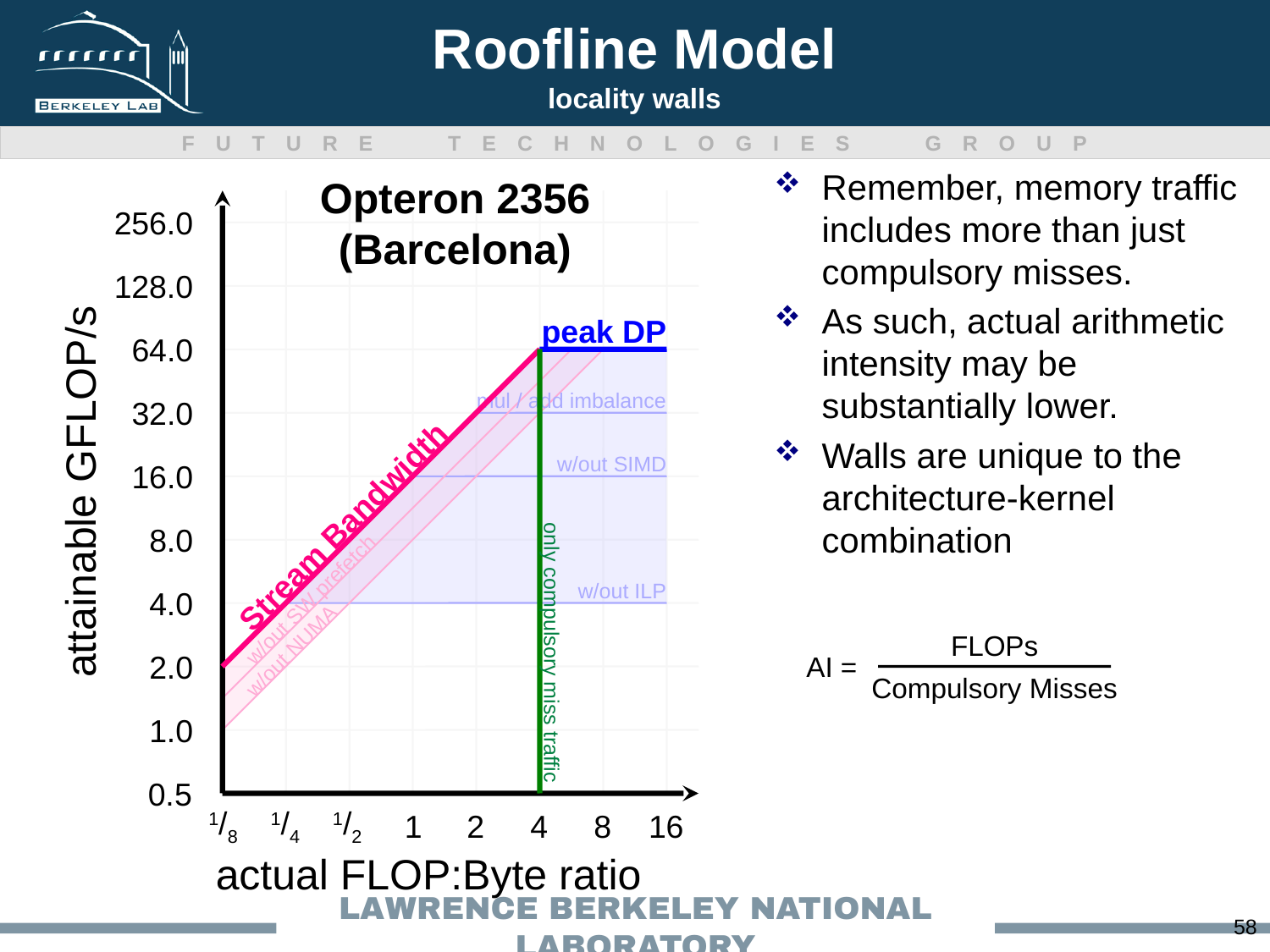

# Roofline Model locality walls
Remember, memory traffic includes more than just compulsory misses.
As such, actual arithmetic intensity may be substantially lower.
Walls are unique to the architecture-kernel combination

256.0
128.0
64.0
32.0
16.0
8.0
4.0
2.0
1.0
0.5
1/8
1/4
1/2
1
2
4
8
16

Opteron 2356
(Barcelona)
peak DP

mul / add imbalance

attainable GFLOP/s
w/out SIMD
Stream Bandwidth

w/out SW prefetch
w/out NUMA
only compulsory miss traffic
w/out ILP

FLOPs
AI =
Compulsory Misses

actual FLOP:Byte ratio
58